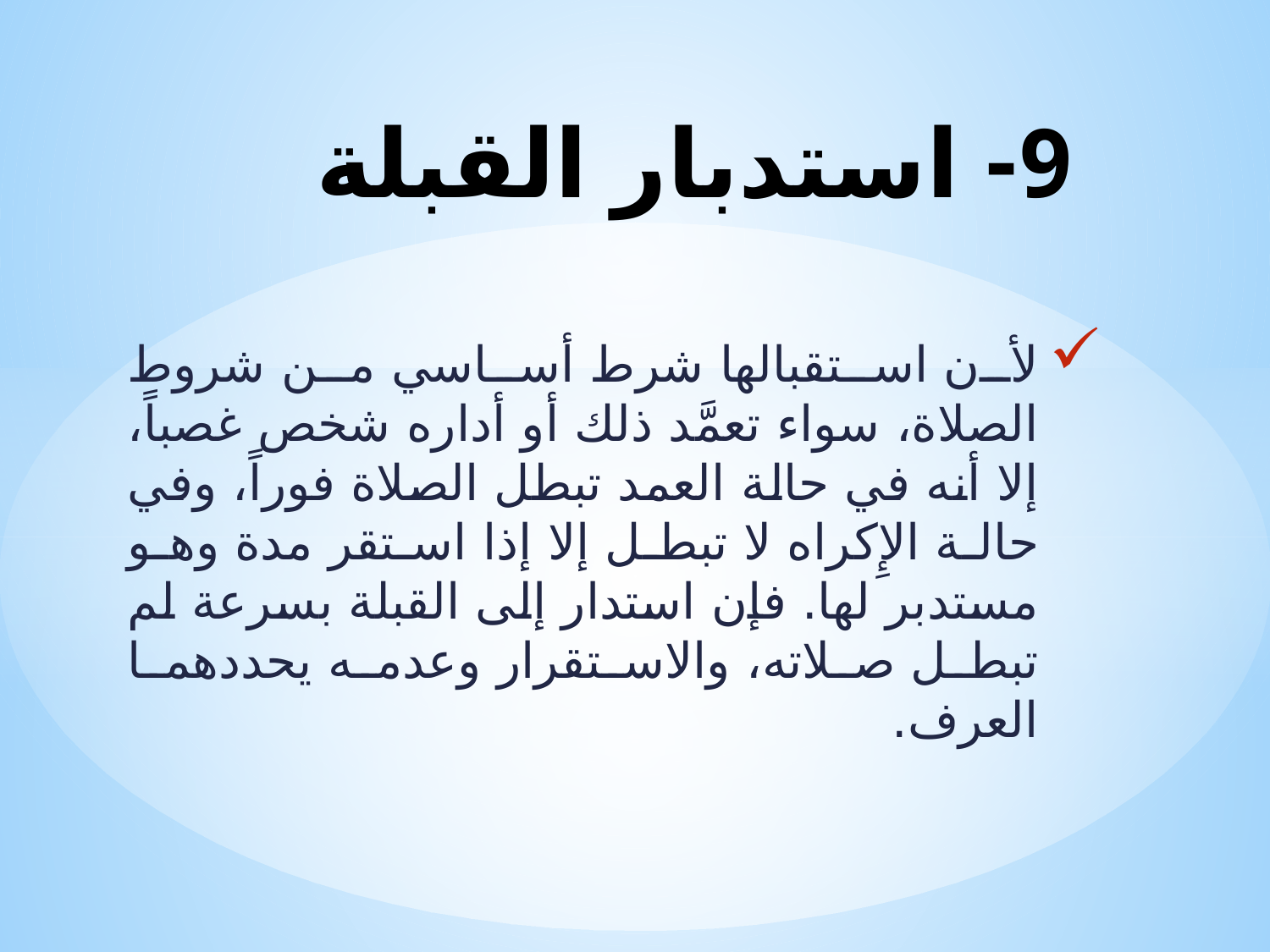

# 9- استدبار القبلة
لأن استقبالها شرط أساسي من شروط الصلاة، سواء تعمَّد ذلك أو أداره شخص غصباً، إلا أنه في حالة العمد تبطل الصلاة فوراً، وفي حالة الإِكراه لا تبطل إلا إذا استقر مدة وهو مستدبر لها. فإن استدار إلى القبلة بسرعة لم تبطل صلاته، والاستقرار وعدمه يحددهما العرف.